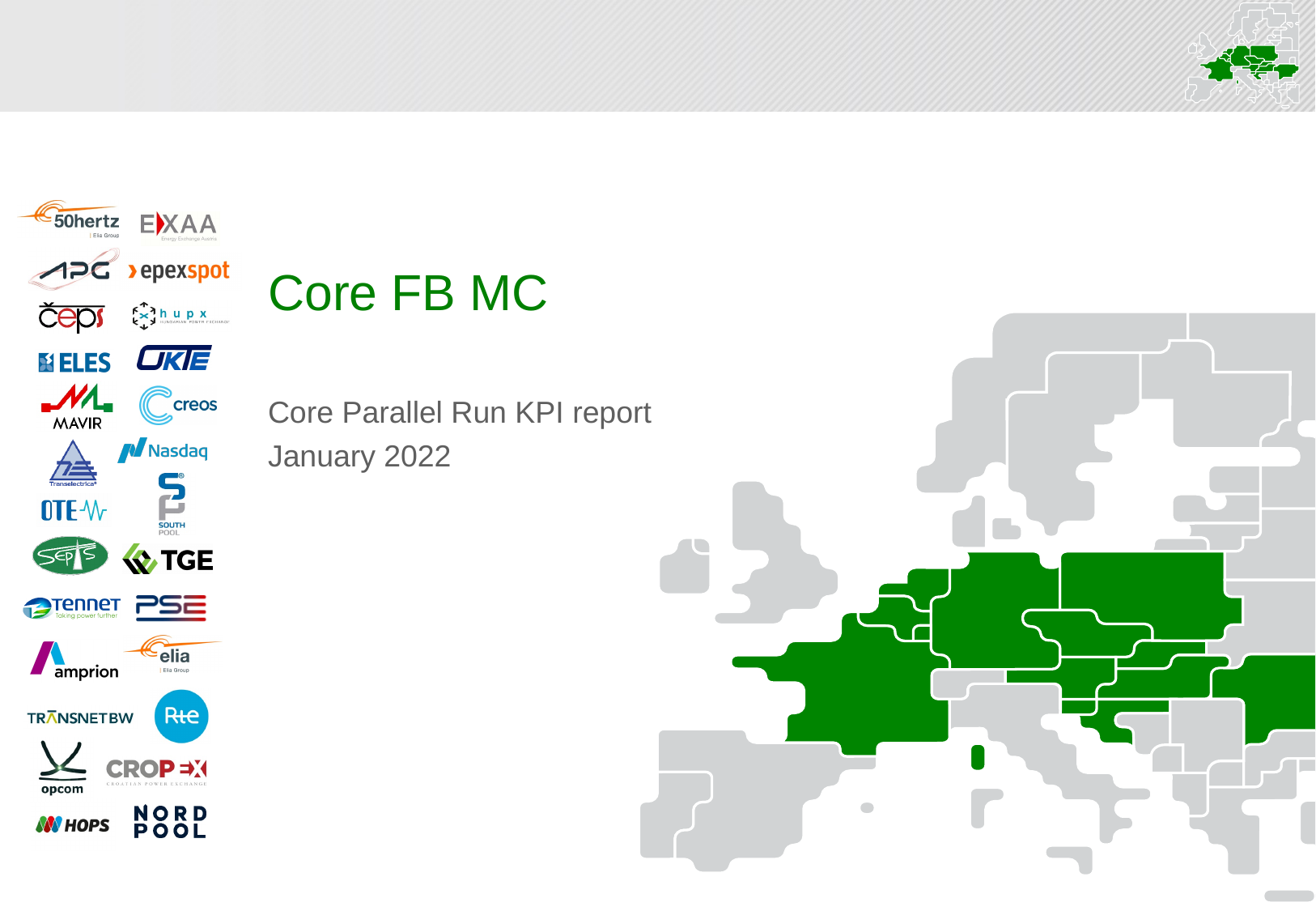

Core FB MC
Core Parallel Run KPI report
January 2022